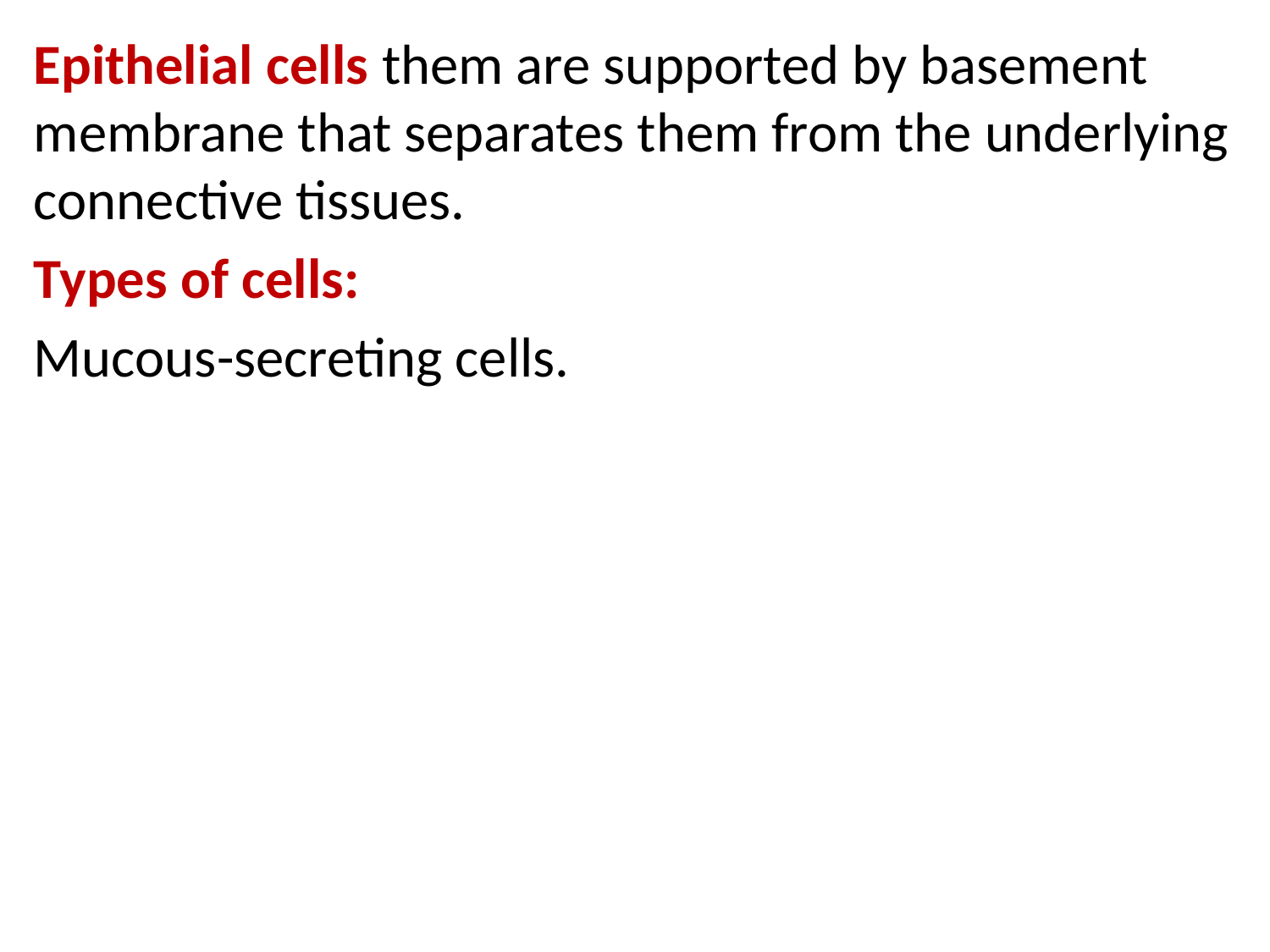

Epithelial cells them are supported by basement membrane that separates them from the underlying connective tissues.
Types of cells:
Mucous-secreting cells.